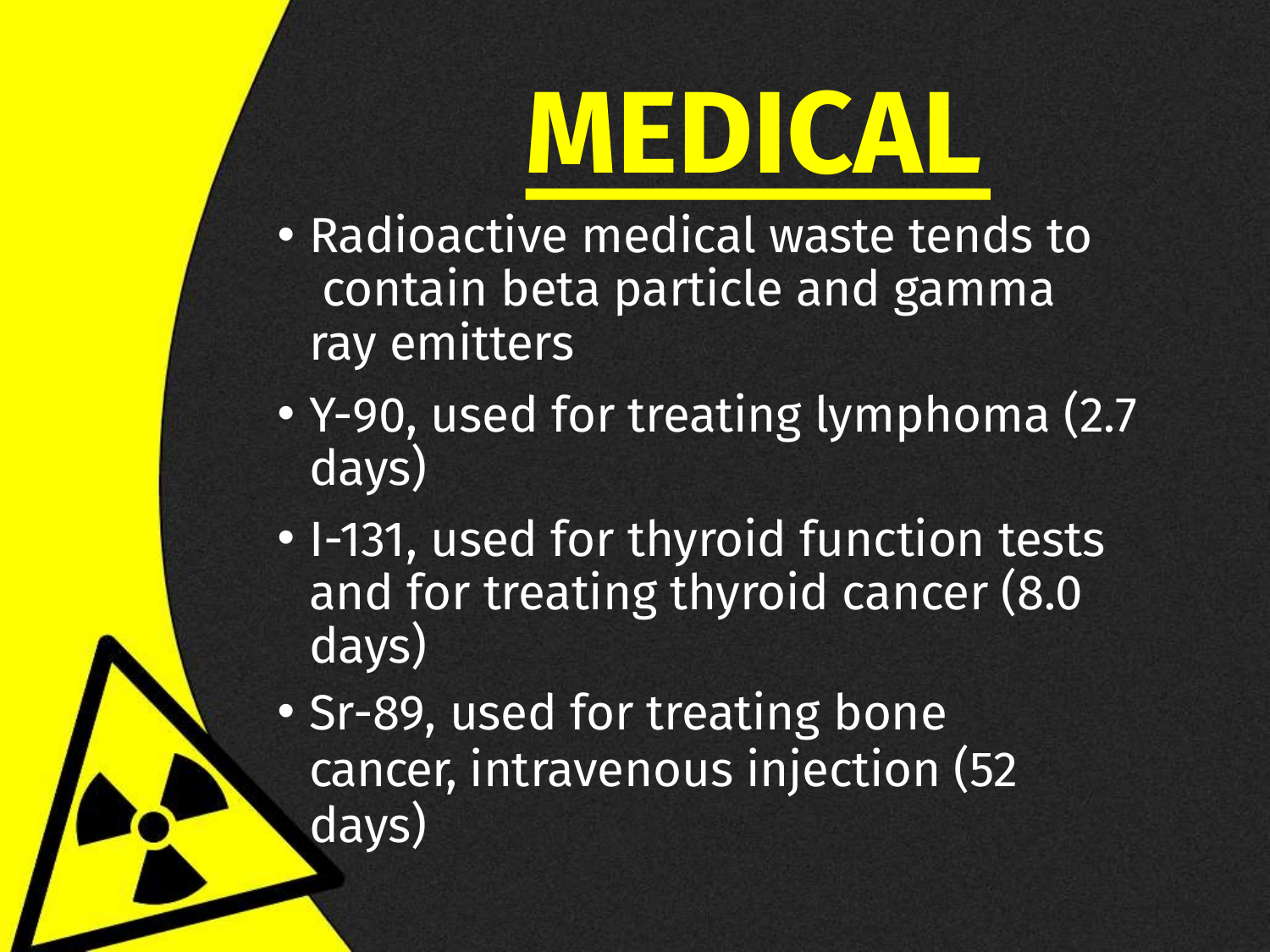

# MEDICAL

Radioactive medical waste tends to  contain beta particle and gamma  ray emitters
Y-90, used for treating lymphoma (2.7  days)
I-131, used for thyroid function tests  and for treating thyroid cancer (8.0  days)
Sr-89, used for treating bone
cancer, intravenous injection (52 days)